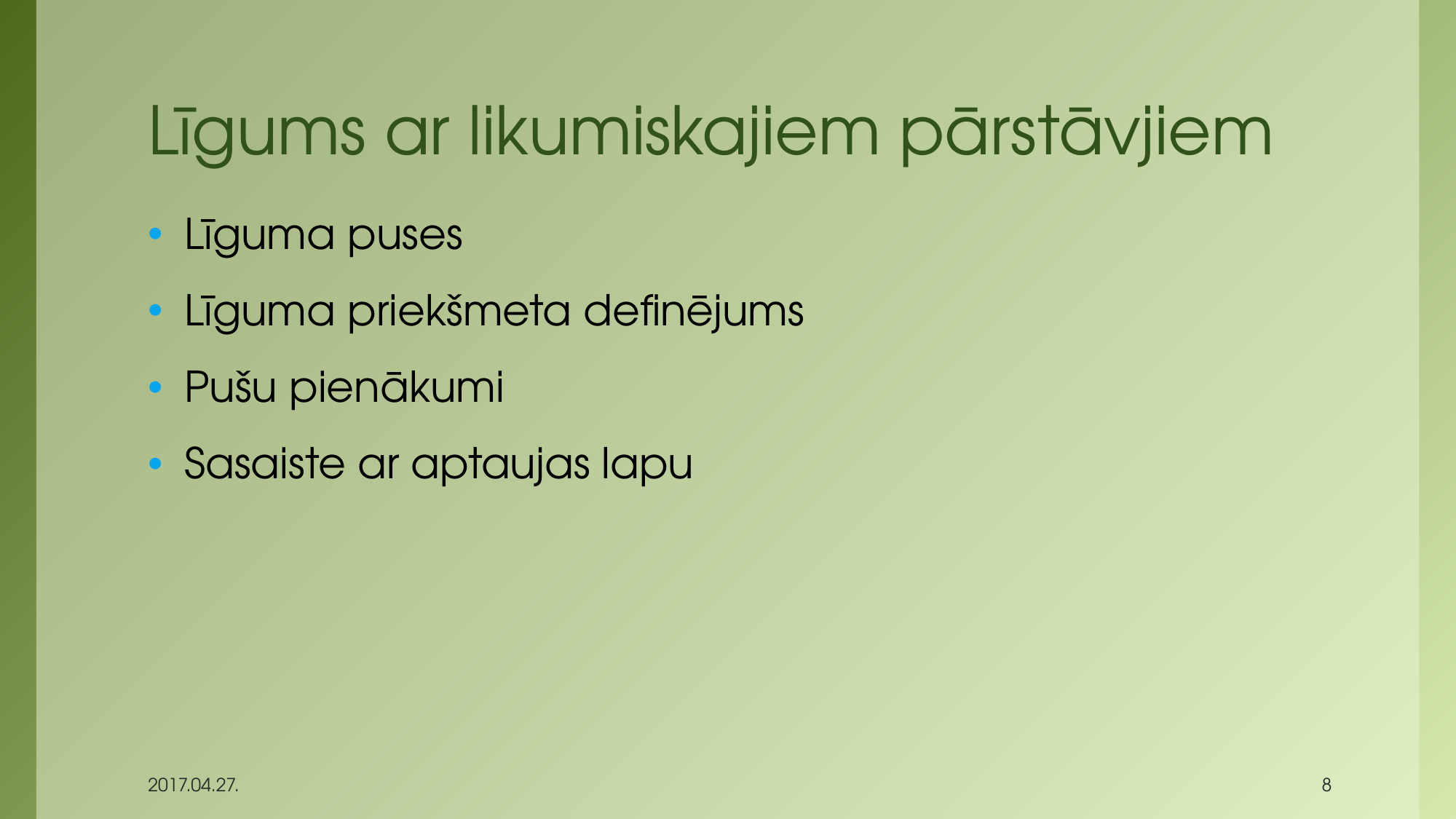

# Līgums ar likumiskajiem pārstāvjiem
Līguma puses
Līguma priekšmeta definējums
Pušu pienākumi
Sasaiste ar aptaujas lapu

2017.04.27.
8